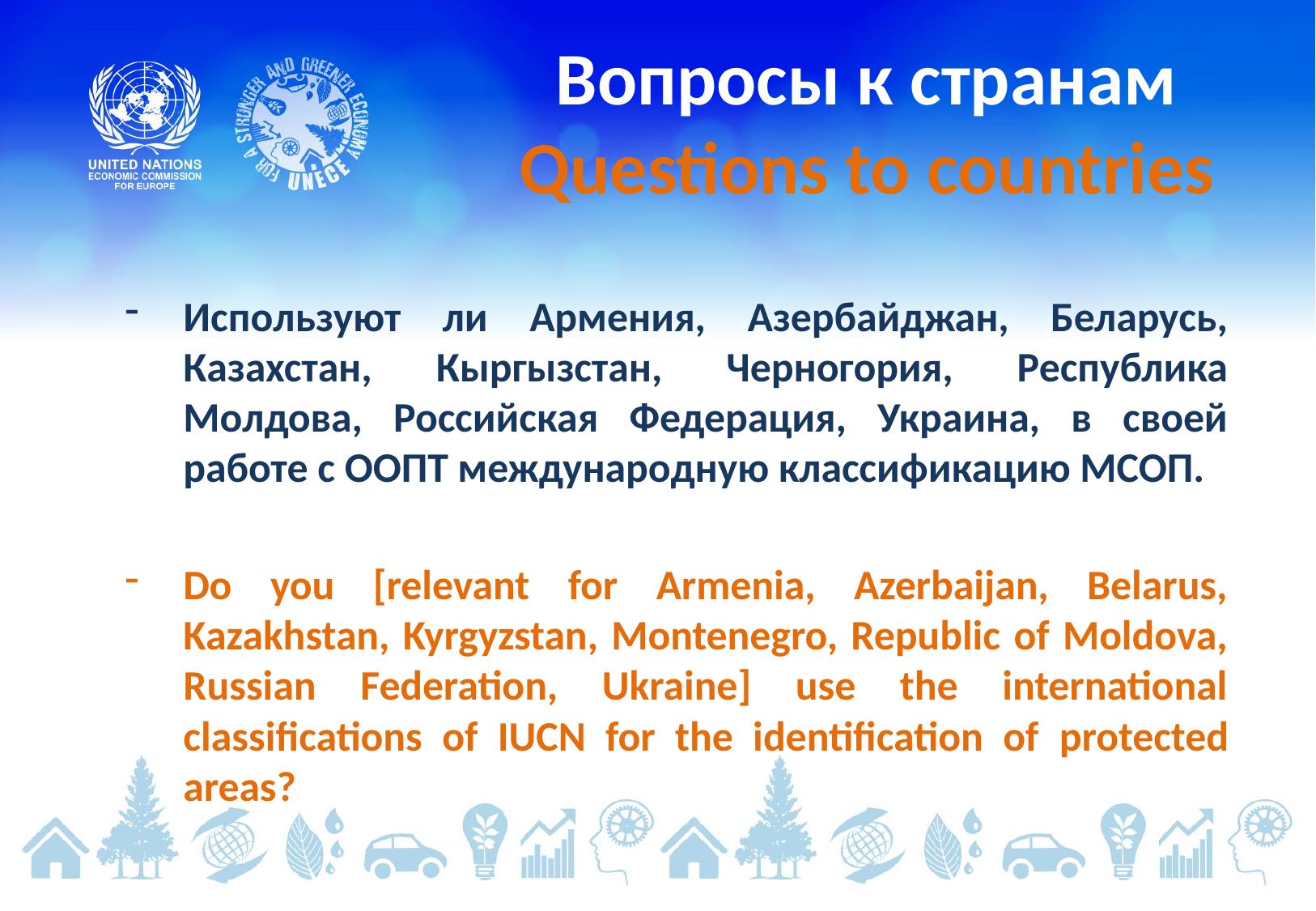

# Вопросы к странам Questions to countries
Используют ли Армения, Азербайджан, Беларусь, Казахстан, Кыргызстан, Черногория, Республика Молдова, Российская Федерация, Украина, в своей работе c ООПТ международную классификацию МСОП.

Do you [relevant for Armenia, Azerbaijan, Belarus, Kazakhstan, Kyrgyzstan, Montenegro, Republic of Moldova, Russian Federation, Ukraine] use the international classifications of IUCN for the identification of рrotected areas?